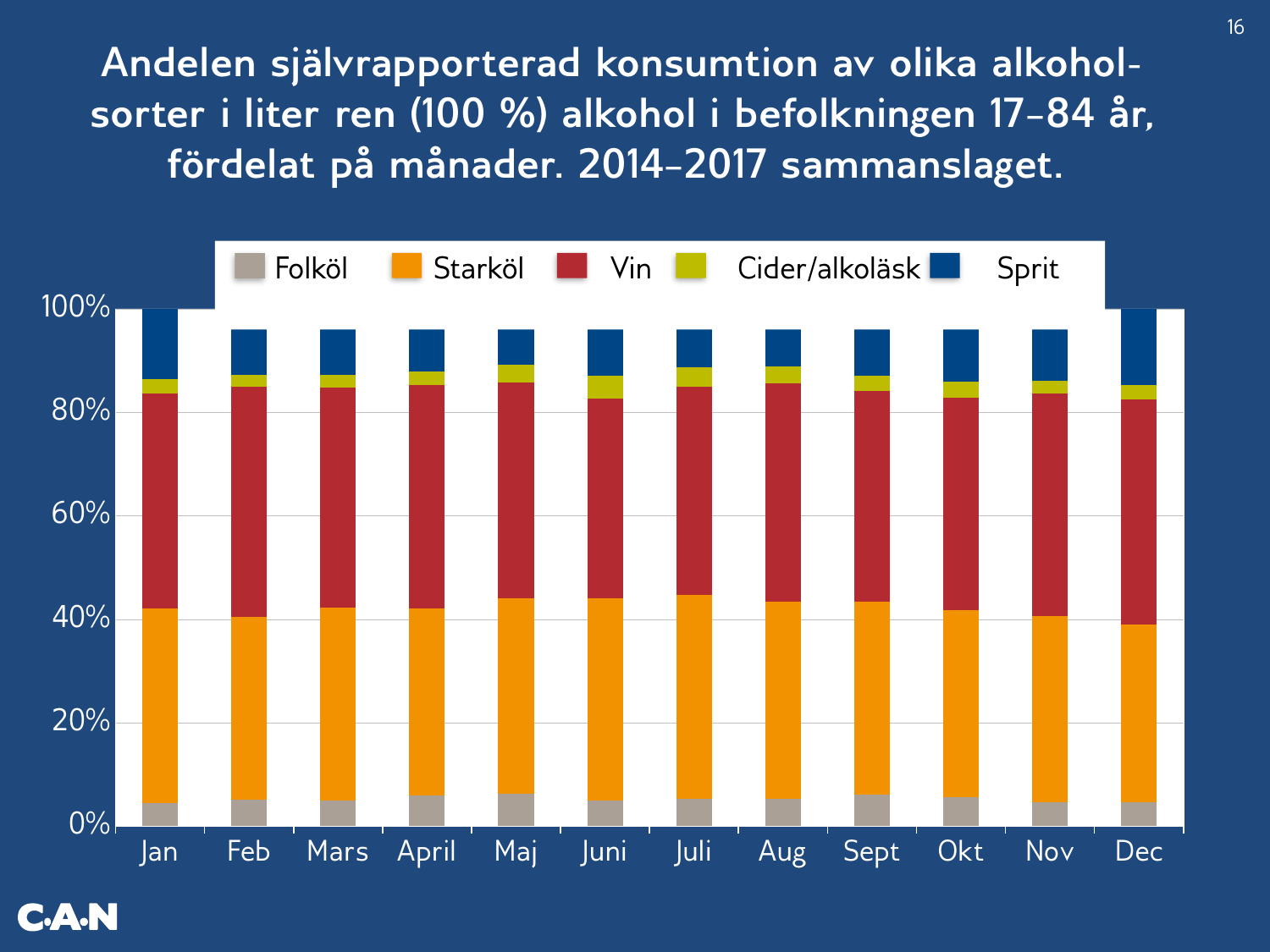

16
Andelen självrapporterad konsumtion av olika alkohol-
sorter i liter ren (100 %) alkohol i befolkningen 17–84 år, fördelat på månader. 2014–2017 sammanslaget.
     Folköl         Starköl         Vin         Cider/alkoläsk        Sprit

### Chart

| Category | Folköl | Starköl | Vin | Cider/alkoläsk | Sprit |
|---|---|---|---|---|---|
| Jan | 0.012930641446793349 | 0.10809412463829614 | 0.12000432961181237 | 0.007701566386964964 | 0.039286191558481516 |
| Feb | 0.014057944521568916 | 0.0980382701134325 | 0.12341978332635987 | 0.006308015110092197 | 0.03537322924983271 |
| Mars | 0.014687016378176806 | 0.1109195495574152 | 0.12591598873693838 | 0.007352974534556361 | 0.0380022654701466 |
| April | 0.017346890677617775 | 0.10571143923817082 | 0.12655514816940738 | 0.007373086997912234 | 0.03560427562958494 |
| Maj | 0.019573788722351847 | 0.11677411978281904 | 0.1283812826287939 | 0.010824243274308672 | 0.0334226819741795 |
| Juni | 0.01863992570900486 | 0.14378434108111168 | 0.1428610147961228 | 0.01620182367018023 | 0.04781350114107573 |
| Juli | 0.02268125220006831 | 0.1668551751903814 | 0.1711079693297386 | 0.015489526846589195 | 0.04830007581642257 |
| Aug | 0.018439649762579818 | 0.13156660546097748 | 0.14638874674690885 | 0.01101804448252723 | 0.038593274323280344 |
| Sept | 0.018911142207707777 | 0.11404703535018929 | 0.12439217743043632 | 0.009095510896388609 | 0.03938483303581226 |
| Okt | 0.017022667578189515 | 0.10897138861169298 | 0.12362637176987404 | 0.009267719294627542 | 0.04244610218090023 |
| Nov | 0.013314433873052646 | 0.1025904447603403 | 0.12222565516598194 | 0.0073180769836958485 | 0.039549885287555084 |
| Dec | 0.015194234672300026 | 0.11174588335921101 | 0.14109119072915524 | 0.008788880169960772 | 0.04813806124358628 |